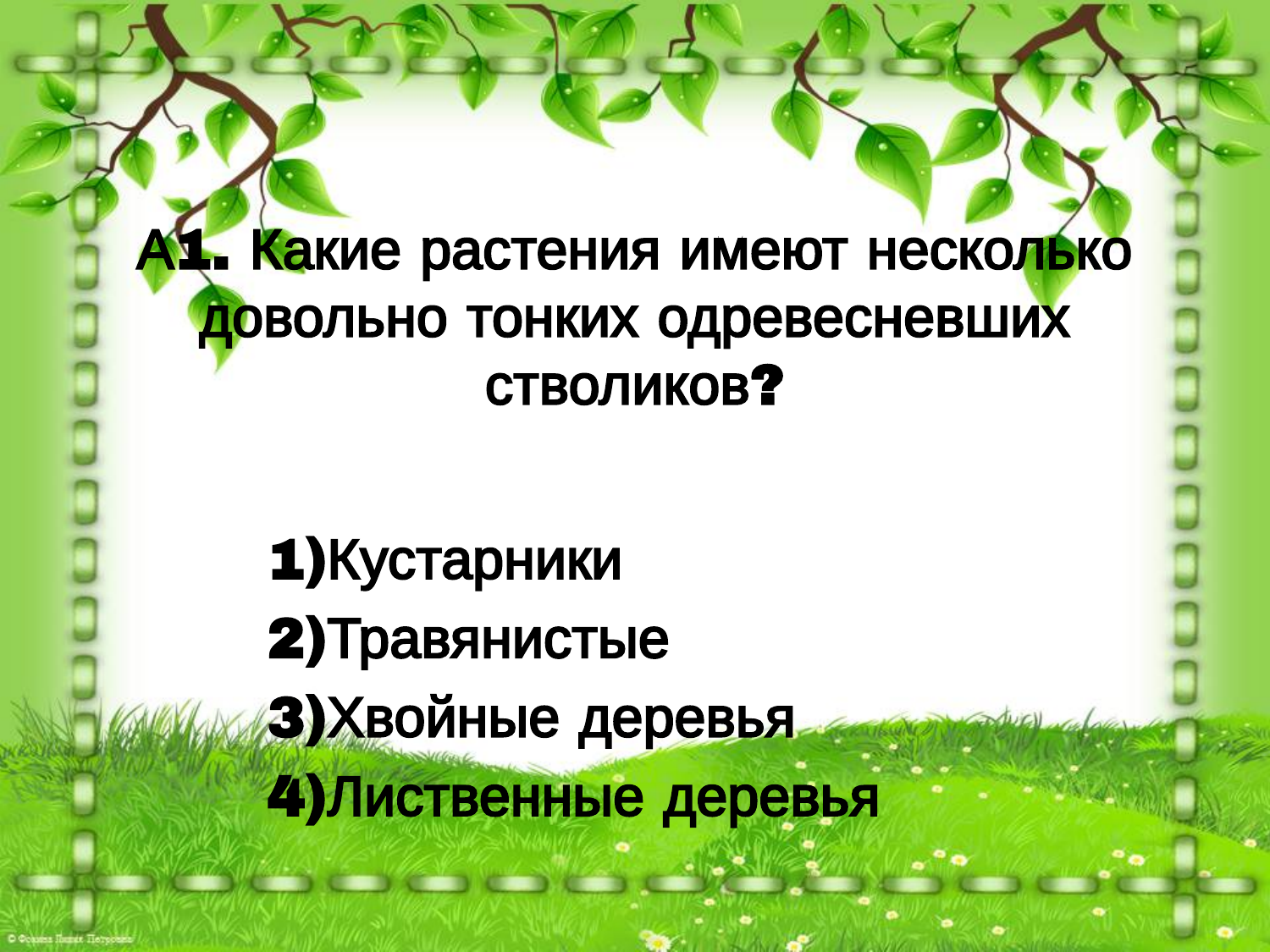

# А1. Какие растения имеют несколько довольно тонких одревесневших стволиков?
Кустарники
Травянистые
Хвойные деревья
Лиственные деревья